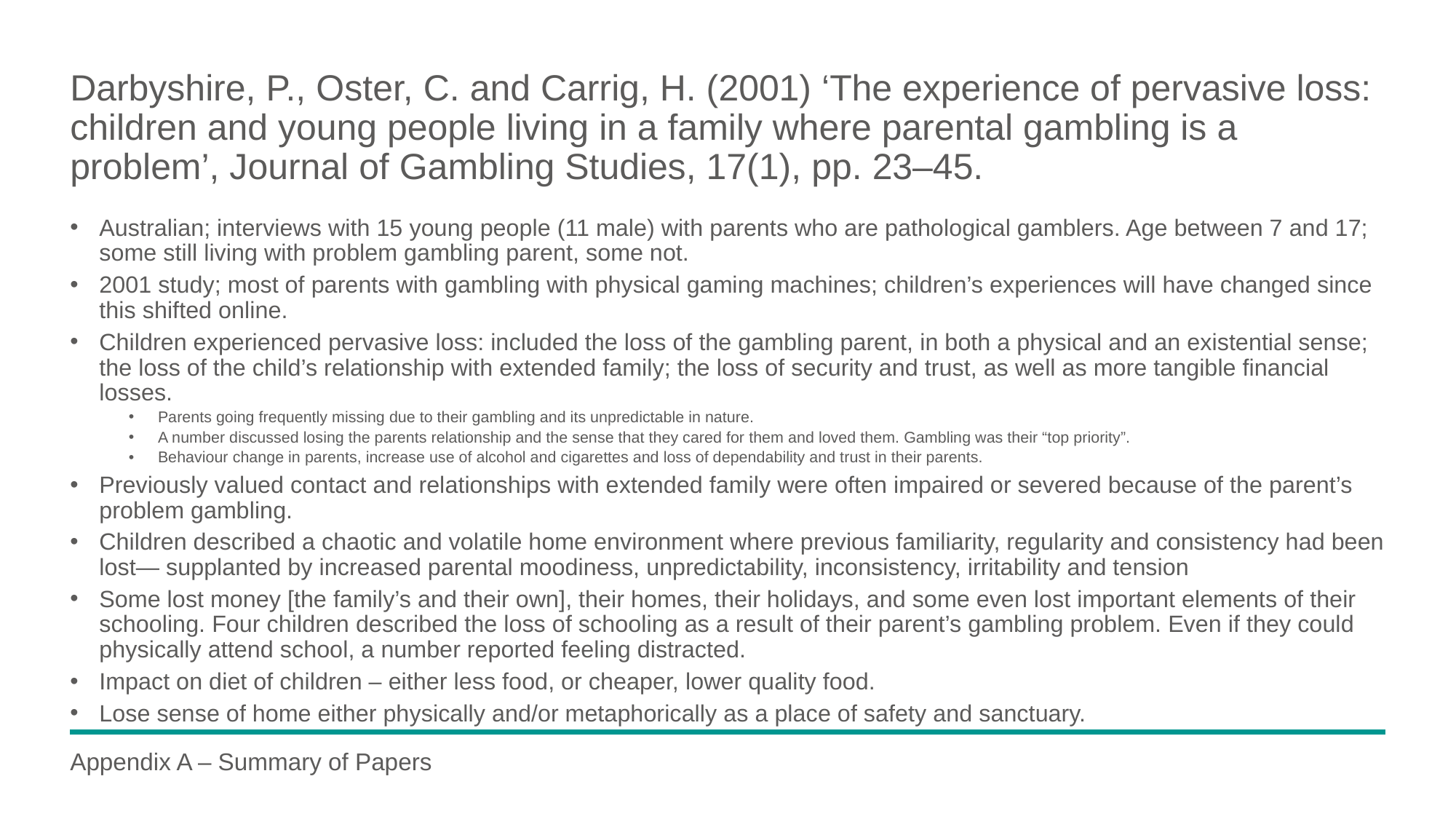

# Darbyshire, P., Oster, C. and Carrig, H. (2001) ‘The experience of pervasive loss: children and young people living in a family where parental gambling is a problem’, Journal of Gambling Studies, 17(1), pp. 23–45.
Australian; interviews with 15 young people (11 male) with parents who are pathological gamblers. Age between 7 and 17; some still living with problem gambling parent, some not.
2001 study; most of parents with gambling with physical gaming machines; children’s experiences will have changed since this shifted online.
Children experienced pervasive loss: included the loss of the gambling parent, in both a physical and an existential sense; the loss of the child’s relationship with extended family; the loss of security and trust, as well as more tangible financial losses.
Parents going frequently missing due to their gambling and its unpredictable in nature.
A number discussed losing the parents relationship and the sense that they cared for them and loved them. Gambling was their “top priority”.
Behaviour change in parents, increase use of alcohol and cigarettes and loss of dependability and trust in their parents.
Previously valued contact and relationships with extended family were often impaired or severed because of the parent’s problem gambling.
Children described a chaotic and volatile home environment where previous familiarity, regularity and consistency had been lost— supplanted by increased parental moodiness, unpredictability, inconsistency, irritability and tension
Some lost money [the family’s and their own], their homes, their holidays, and some even lost important elements of their schooling. Four children described the loss of schooling as a result of their parent’s gambling problem. Even if they could physically attend school, a number reported feeling distracted.
Impact on diet of children – either less food, or cheaper, lower quality food.
Lose sense of home either physically and/or metaphorically as a place of safety and sanctuary.
Appendix A – Summary of Papers